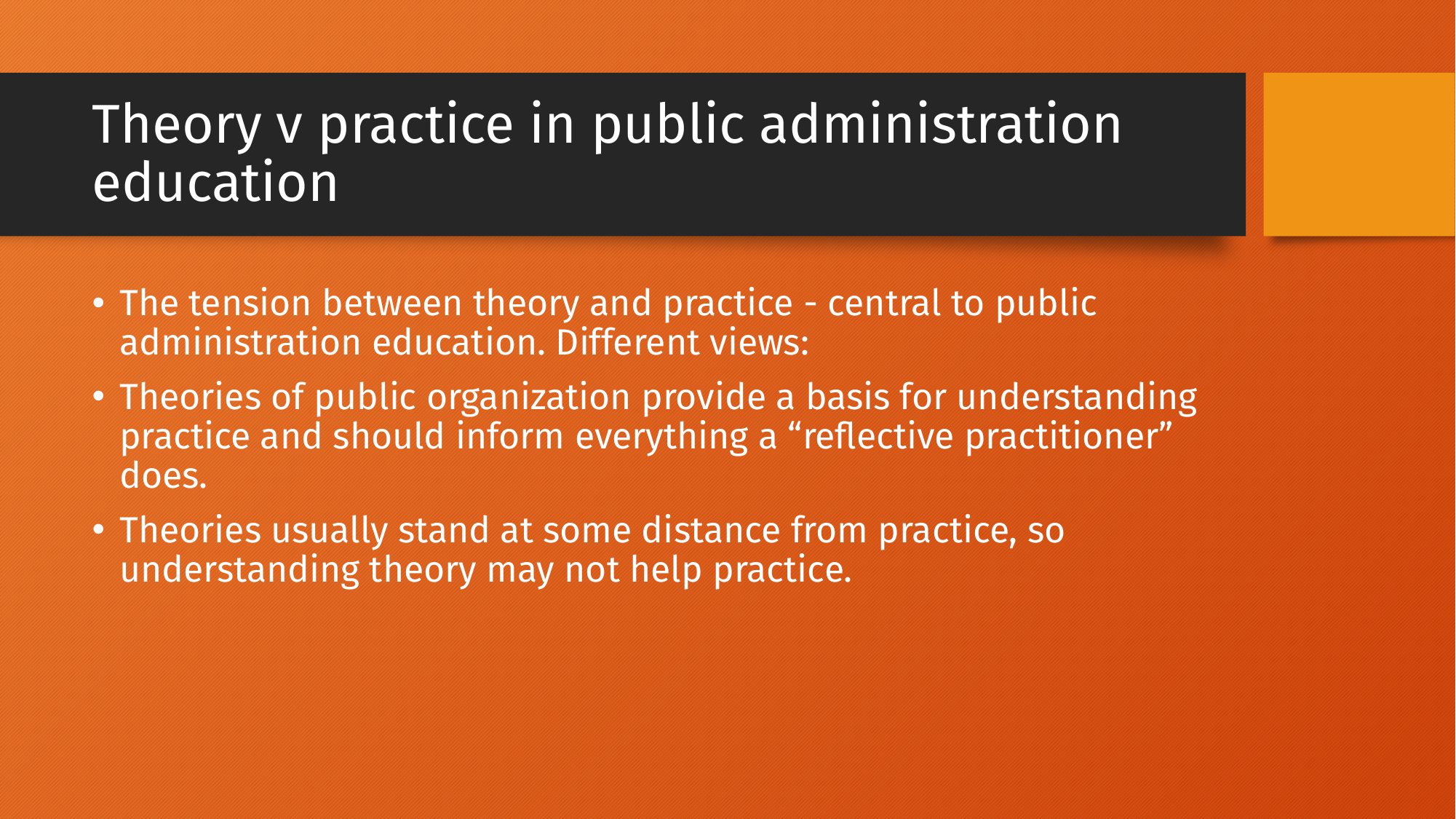

# Theory v practice in public administration education
The tension between theory and practice - central to public administration education. Different views:
Theories of public organization provide a basis for understanding practice and should inform everything a “reflective practitioner” does.
Theories usually stand at some distance from practice, so understanding theory may not help practice.